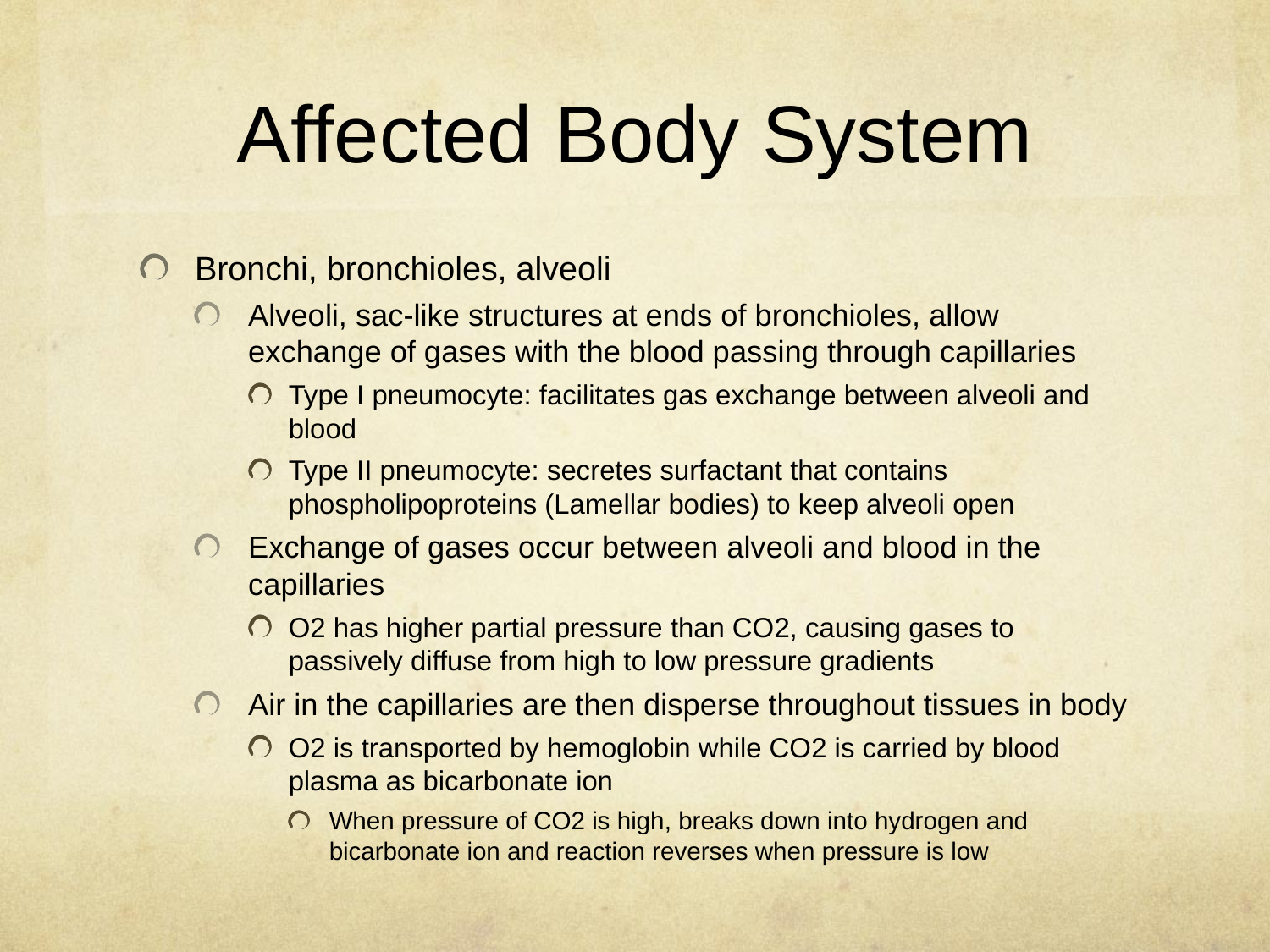

# Affected Body System
Bronchi, bronchioles, alveoli
Alveoli, sac-like structures at ends of bronchioles, allow exchange of gases with the blood passing through capillaries
Type I pneumocyte: facilitates gas exchange between alveoli and blood
Type II pneumocyte: secretes surfactant that contains phospholipoproteins (Lamellar bodies) to keep alveoli open
Exchange of gases occur between alveoli and blood in the capillaries
O2 has higher partial pressure than CO2, causing gases to passively diffuse from high to low pressure gradients
Air in the capillaries are then disperse throughout tissues in body
O2 is transported by hemoglobin while CO2 is carried by blood plasma as bicarbonate ion
When pressure of CO2 is high, breaks down into hydrogen and bicarbonate ion and reaction reverses when pressure is low